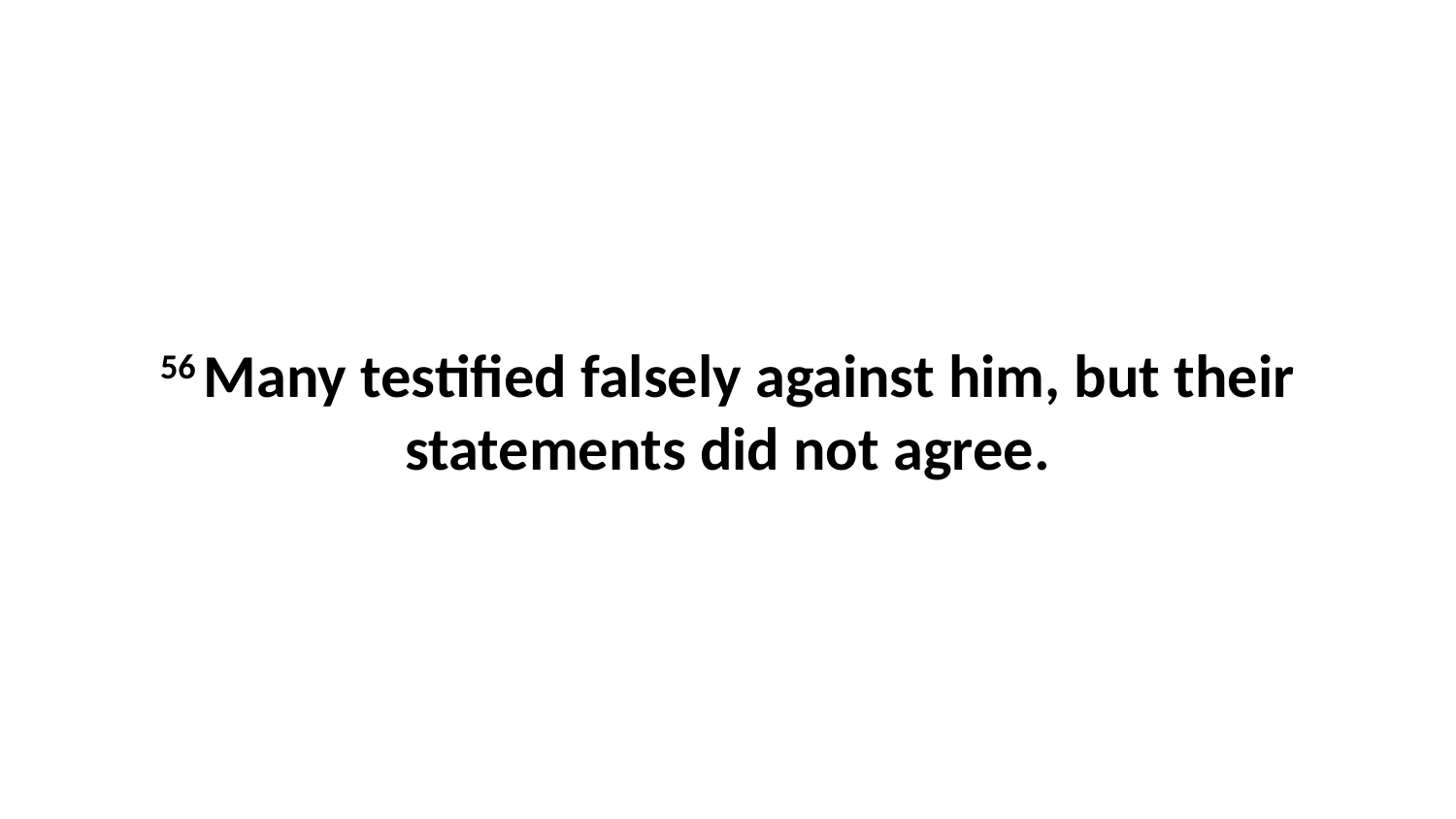

56 Many testified falsely against him, but their statements did not agree.